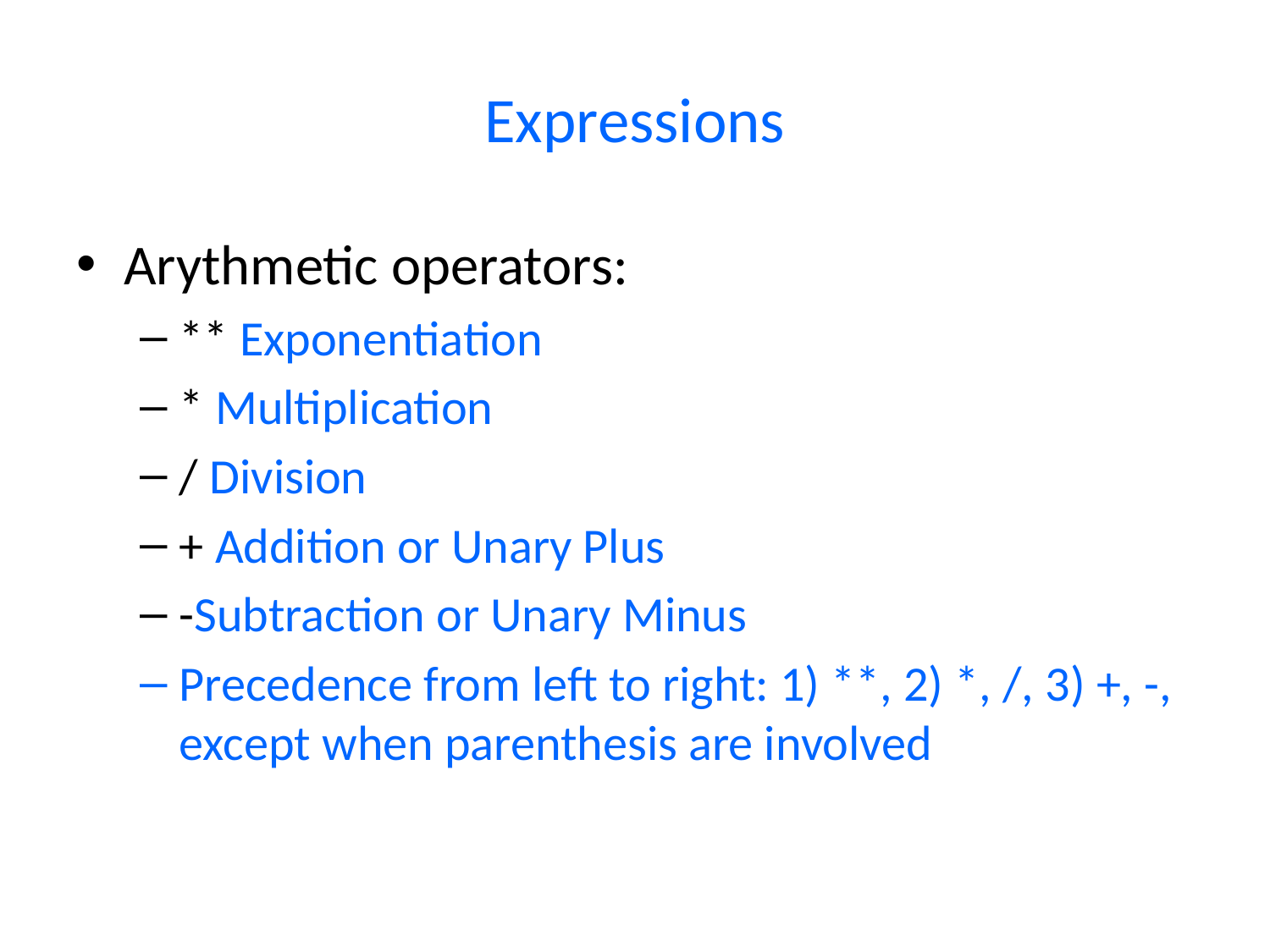

# Expressions
Arythmetic operators:
** Exponentiation
* Multiplication
/ Division
+ Addition or Unary Plus
-Subtraction or Unary Minus
Precedence from left to right: 1) **, 2) *, /, 3) +, -, except when parenthesis are involved